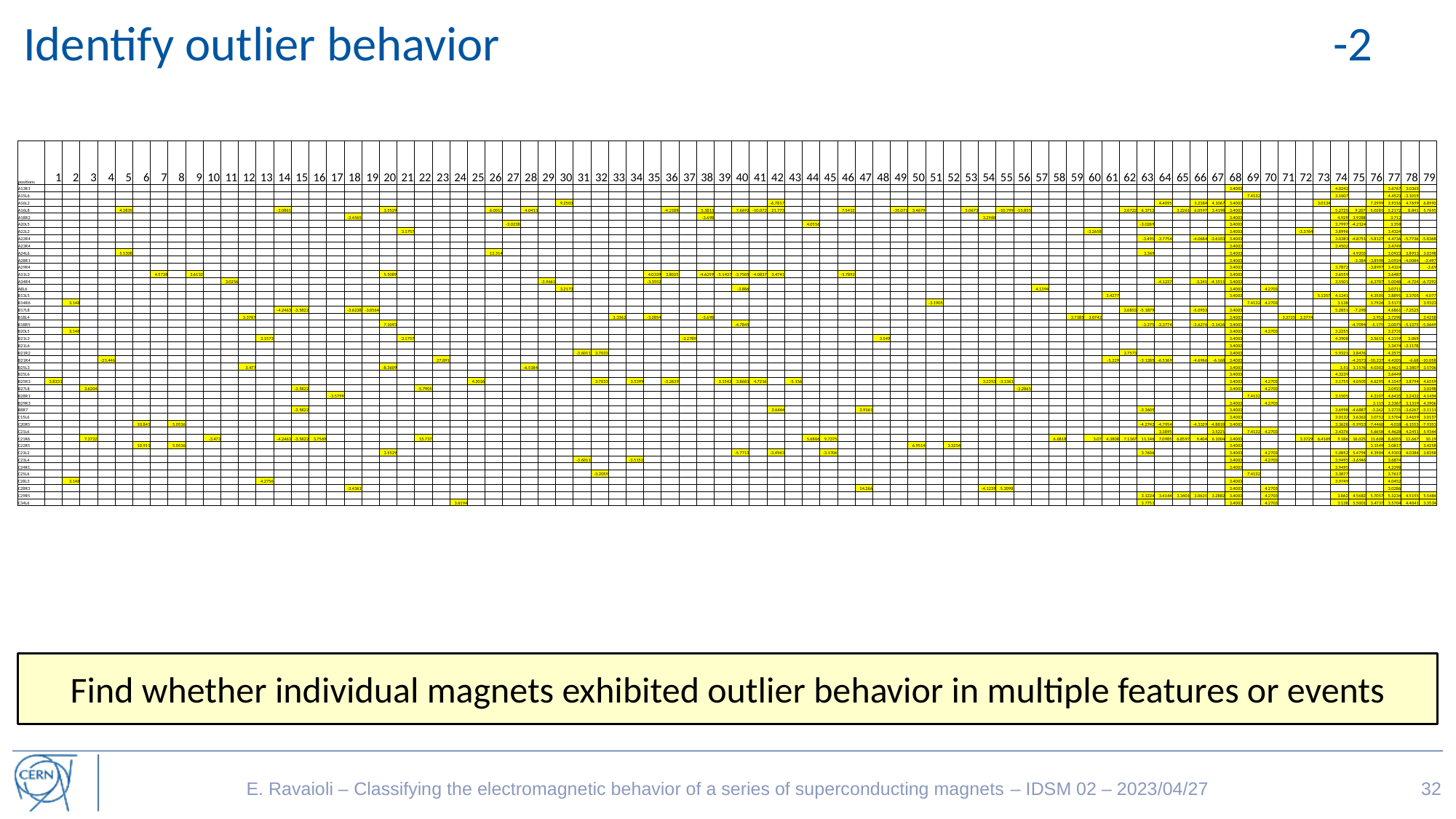

# Identify outlier behavior								-2
| positions | 1 | 2 | 3 | 4 | 5 | 6 | 7 | 8 | 9 | 10 | 11 | 12 | 13 | 14 | 15 | 16 | 17 | 18 | 19 | 20 | 21 | 22 | 23 | 24 | 25 | 26 | 27 | 28 | 29 | 30 | 31 | 32 | 33 | 34 | 35 | 36 | 37 | 38 | 39 | 40 | 41 | 42 | 43 | 44 | 45 | 46 | 47 | 48 | 49 | 50 | 51 | 52 | 53 | 54 | 55 | 56 | 57 | 58 | 59 | 60 | 61 | 62 | 63 | 64 | 65 | 66 | 67 | 68 | 69 | 70 | 71 | 72 | 73 | 74 | 75 | 76 | 77 | 78 | 79 |
| --- | --- | --- | --- | --- | --- | --- | --- | --- | --- | --- | --- | --- | --- | --- | --- | --- | --- | --- | --- | --- | --- | --- | --- | --- | --- | --- | --- | --- | --- | --- | --- | --- | --- | --- | --- | --- | --- | --- | --- | --- | --- | --- | --- | --- | --- | --- | --- | --- | --- | --- | --- | --- | --- | --- | --- | --- | --- | --- | --- | --- | --- | --- | --- | --- | --- | --- | --- | --- | --- | --- | --- | --- | --- | --- | --- | --- | --- | --- | --- |
| A13R1 |  |  |  |  |  |  |  |  |  |  |  |  |  |  |  |  |  |  |  |  |  |  |  |  |  |  |  |  |  |  |  |  |  |  |  |  |  |  |  |  |  |  |  |  |  |  |  |  |  |  |  |  |  |  |  |  |  |  |  |  |  |  |  |  |  |  |  | 3.4003 |  |  |  |  |  | 4.0242 |  |  | 3.6767 | 3.0365 |  |
| A15L6 |  |  |  |  |  |  |  |  |  |  |  |  |  |  |  |  |  |  |  |  |  |  |  |  |  |  |  |  |  |  |  |  |  |  |  |  |  |  |  |  |  |  |  |  |  |  |  |  |  |  |  |  |  |  |  |  |  |  |  |  |  |  |  |  |  |  |  |  | 7.4132 |  |  |  |  | 3.1007 |  |  | 4.4523 | -3.1019 |  |
| A16L2 |  |  |  |  |  |  |  |  |  |  |  |  |  |  |  |  |  |  |  |  |  |  |  |  |  |  |  |  |  | 9.2503 |  |  |  |  |  |  |  |  |  |  |  | -6.7817 |  |  |  |  |  |  |  |  |  |  |  |  |  |  |  |  |  |  |  |  |  | 4.4095 |  | 3.2384 | 4.1067 | 3.4003 |  |  |  |  | 3.0134 |  |  | 7.2999 | 3.9316 | 4.7699 | 6.8992 |
| A16L8 |  |  |  |  | 4.3835 |  |  |  |  |  |  |  |  | -3.0861 |  |  |  |  |  | 3.5529 |  |  |  |  |  | 6.0012 |  | 4.0413 |  |  |  |  |  |  |  | -4.2188 |  | 5.5813 |  | 7.6692 | -10.072 | 21.773 |  |  |  | 7.5412 |  |  | -35.071 | 3.4679 |  |  | 5.0673 |  | -10.799 | -15.855 |  |  |  |  |  | 3.0722 | 6.3712 |  | 3.2261 | 6.0597 | 3.4198 | 3.4003 |  |  |  |  |  | 5.2725 | 9.207 | 5.0281 | 5.2172 | 8.841 | 5.7655 |
| A18R2 |  |  |  |  |  |  |  |  |  |  |  |  |  |  |  |  |  | -3.4565 |  |  |  |  |  |  |  |  |  |  |  |  |  |  |  |  |  |  |  | -3.698 |  |  |  |  |  |  |  |  |  |  |  |  |  |  |  | 3.2968 |  |  |  |  |  |  |  |  |  |  |  |  |  | 3.4003 |  |  |  |  |  | 4.929 | 3.9288 |  | 3.712 |  |  |
| A20L5 |  |  |  |  |  |  |  |  |  |  |  |  |  |  |  |  |  |  |  |  |  |  |  |  |  |  | -3.0238 |  |  |  |  |  |  |  |  |  |  |  |  |  |  |  |  | 4.0556 |  |  |  |  |  |  |  |  |  |  |  |  |  |  |  |  |  |  | -3.0269 |  |  |  |  | 3.4003 |  |  |  |  |  | 3.7997 | -4.2124 |  | 3.358 |  |  |
| A22L2 |  |  |  |  |  |  |  |  |  |  |  |  |  |  |  |  |  |  |  |  | 3.1757 |  |  |  |  |  |  |  |  |  |  |  |  |  |  |  |  |  |  |  |  |  |  |  |  |  |  |  |  |  |  |  |  |  |  |  |  |  |  | -3.2658 |  |  |  |  |  |  |  | 3.4003 |  |  |  | -3.3764 |  | 3.8996 |  |  | 3.4324 |  |  |
| A22R4 |  |  |  |  |  |  |  |  |  |  |  |  |  |  |  |  |  |  |  |  |  |  |  |  |  |  |  |  |  |  |  |  |  |  |  |  |  |  |  |  |  |  |  |  |  |  |  |  |  |  |  |  |  |  |  |  |  |  |  |  |  |  | -3.491 | -3.7754 |  | -4.0684 | -3.6103 | 3.4003 |  |  |  |  |  | 3.0383 | -4.8751 | -5.8127 | 4.4736 | -5.7736 | -5.8368 |
| A23R4 |  |  |  |  |  |  |  |  |  |  |  |  |  |  |  |  |  |  |  |  |  |  |  |  |  |  |  |  |  |  |  |  |  |  |  |  |  |  |  |  |  |  |  |  |  |  |  |  |  |  |  |  |  |  |  |  |  |  |  |  |  |  |  |  |  |  |  | 3.4003 |  |  |  |  |  | 3.4502 |  |  | 3.4749 |  |  |
| A24L6 |  |  |  |  | 5.5308 |  |  |  |  |  |  |  |  |  |  |  |  |  |  |  |  |  |  |  |  | 13.314 |  |  |  |  |  |  |  |  |  |  |  |  |  |  |  |  |  |  |  |  |  |  |  |  |  |  |  |  |  |  |  |  |  |  |  |  | 3.369 |  |  |  |  | 3.4003 |  |  |  |  |  |  | 4.9203 |  | 3.0923 | 3.8953 | 3.0398 |
| A28R1 |  |  |  |  |  |  |  |  |  |  |  |  |  |  |  |  |  |  |  |  |  |  |  |  |  |  |  |  |  |  |  |  |  |  |  |  |  |  |  |  |  |  |  |  |  |  |  |  |  |  |  |  |  |  |  |  |  |  |  |  |  |  |  |  |  |  |  | 3.4003 |  |  |  |  |  |  | -3.384 | -3.8598 | 3.0924 | -4.0084 | -3.497 |
| A29R4 |  |  |  |  |  |  |  |  |  |  |  |  |  |  |  |  |  |  |  |  |  |  |  |  |  |  |  |  |  |  |  |  |  |  |  |  |  |  |  |  |  |  |  |  |  |  |  |  |  |  |  |  |  |  |  |  |  |  |  |  |  |  |  |  |  |  |  | 3.4003 |  |  |  |  |  | 3.7872 |  | -3.8997 | 3.4324 |  | -3.69 |
| A31L3 |  |  |  |  |  |  | 4.5728 |  | 3.6132 |  |  |  |  |  |  |  |  |  |  | 5.5089 |  |  |  |  |  |  |  |  |  |  |  |  |  |  | 4.0339 | 3.8025 |  | -4.6259 | -5.1437 | -3.7505 | -4.0837 | 3.4741 |  |  |  | -5.7892 |  |  |  |  |  |  |  |  |  |  |  |  |  |  |  |  |  |  |  |  |  | 3.4003 |  |  |  |  |  | 3.6559 |  |  | 3.6487 |  |  |
| A34R4 |  |  |  |  |  |  |  |  |  |  | 3.0256 |  |  |  |  |  |  |  |  |  |  |  |  |  |  |  |  |  | -3.9661 |  |  |  |  |  | -3.3552 |  |  |  |  |  |  |  |  |  |  |  |  |  |  |  |  |  |  |  |  |  |  |  |  |  |  |  |  | -4.1237 |  | -3.341 | -4.1511 | 3.4003 |  |  |  |  |  | 3.5501 |  | -6.3707 | 5.0048 | -4.724 | -6.7292 |
| A8L6 |  |  |  |  |  |  |  |  |  |  |  |  |  |  |  |  |  |  |  |  |  |  |  |  |  |  |  |  |  | 3.2173 |  |  |  |  |  |  |  |  |  | -3.886 |  |  |  |  |  |  |  |  |  |  |  |  |  |  |  |  | 4.1394 |  |  |  |  |  |  |  |  |  |  | 3.4003 |  | 4.2703 |  |  |  |  |  |  | 3.0711 |  |  |
| B13L5 |  |  |  |  |  |  |  |  |  |  |  |  |  |  |  |  |  |  |  |  |  |  |  |  |  |  |  |  |  |  |  |  |  |  |  |  |  |  |  |  |  |  |  |  |  |  |  |  |  |  |  |  |  |  |  |  |  |  |  |  | 3.4277 |  |  |  |  |  |  | 3.4003 |  |  |  |  | 5.1357 | 4.1241 |  | 4.3505 | 3.8891 | 3.3705 | 4.077 |
| B14R6 |  | 3.148 |  |  |  |  |  |  |  |  |  |  |  |  |  |  |  |  |  |  |  |  |  |  |  |  |  |  |  |  |  |  |  |  |  |  |  |  |  |  |  |  |  |  |  |  |  |  |  |  | -3.1905 |  |  |  |  |  |  |  |  |  |  |  |  |  |  |  |  |  | 7.4132 | 4.2703 |  |  |  | 3.138 |  | 3.7926 | 3.5173 |  | 3.9323 |
| B17L8 |  |  |  |  |  |  |  |  |  |  |  |  |  | -4.2463 | -3.5822 |  |  | -3.6238 | -3.0564 |  |  |  |  |  |  |  |  |  |  |  |  |  |  |  |  |  |  |  |  |  |  |  |  |  |  |  |  |  |  |  |  |  |  |  |  |  |  |  |  |  |  | 3.0853 | -5.1879 |  |  | -5.0933 |  | 3.4003 |  |  |  |  |  | 5.2851 | -7.298 |  | 4.6861 | -7.2525 |  |
| B18L4 |  |  |  |  |  |  |  |  |  |  |  | 3.3767 |  |  |  |  |  |  |  |  |  |  |  |  |  |  |  |  |  |  |  |  | 3.3362 |  | -3.2854 |  |  | -3.698 |  |  |  |  |  |  |  |  |  |  |  |  |  |  |  |  |  |  |  |  | 3.7385 | 3.0742 |  |  |  |  |  |  |  | 3.4003 |  |  | 3.3725 | 3.3774 |  |  |  | 3.952 | 3.7298 |  | 3.4258 |
| B18R5 |  |  |  |  |  |  |  |  |  |  |  |  |  |  |  |  |  |  |  | 7.1093 |  |  |  |  |  |  |  |  |  |  |  |  |  |  |  |  |  |  |  | -4.7845 |  |  |  |  |  |  |  |  |  |  |  |  |  |  |  |  |  |  |  |  |  |  | -3.375 | -3.3774 |  | -3.6276 | -3.1426 | 3.4003 |  |  |  |  |  |  | -4.7094 | -5.175 | 3.0075 | -5.1375 | -5.0649 |
| B20L5 |  | 3.148 |  |  |  |  |  |  |  |  |  |  |  |  |  |  |  |  |  |  |  |  |  |  |  |  |  |  |  |  |  |  |  |  |  |  |  |  |  |  |  |  |  |  |  |  |  |  |  |  |  |  |  |  |  |  |  |  |  |  |  |  |  |  |  |  |  | 3.4003 |  | 4.2703 |  |  |  | 3.2255 |  |  | 3.2731 |  |  |
| B21L3 |  |  |  |  |  |  |  |  |  |  |  |  | 3.1573 |  |  |  |  |  |  |  | 3.1757 |  |  |  |  |  |  |  |  |  |  |  |  |  |  |  | -3.2789 |  |  |  |  |  |  |  |  |  |  | 3.549 |  |  |  |  |  |  |  |  |  |  |  |  |  |  |  |  |  |  |  | 3.4003 |  |  |  |  |  | 4.3908 |  | 3.5615 | 4.3159 | 3.069 |  |
| B21L6 |  |  |  |  |  |  |  |  |  |  |  |  |  |  |  |  |  |  |  |  |  |  |  |  |  |  |  |  |  |  |  |  |  |  |  |  |  |  |  |  |  |  |  |  |  |  |  |  |  |  |  |  |  |  |  |  |  |  |  |  |  |  |  |  |  |  |  | 3.4003 |  |  |  |  |  |  |  |  | 3.3474 | -3.1178 |  |
| B21R2 |  |  |  |  |  |  |  |  |  |  |  |  |  |  |  |  |  |  |  |  |  |  |  |  |  |  |  |  |  |  | -3.6011 | 3.7033 |  |  |  |  |  |  |  |  |  |  |  |  |  |  |  |  |  |  |  |  |  |  |  |  |  |  |  |  |  | 3.7573 |  |  |  |  |  | 3.4003 |  |  |  |  |  | 5.9321 | 3.8476 |  | 4.3575 |  |  |
| B21R4 |  |  |  | -23.446 |  |  |  |  |  |  |  |  |  |  |  |  |  |  |  |  |  |  | 27.891 |  |  |  |  |  |  |  |  |  |  |  |  |  |  |  |  |  |  |  |  |  |  |  |  |  |  |  |  |  |  |  |  |  |  |  |  |  | -5.229 |  | -3.1285 | -6.5369 |  | -4.6966 | -6.168 | 3.4003 |  |  |  |  |  |  | -4.3573 | -10.237 | 4.4205 | -6.68 | -10.058 |
| B25L3 |  |  |  |  |  |  |  |  |  |  |  | 3.477 |  |  |  |  |  |  |  | -8.3609 |  |  |  |  |  |  |  | -6.5184 |  |  |  |  |  |  |  |  |  |  |  |  |  |  |  |  |  |  |  |  |  |  |  |  |  |  |  |  |  |  |  |  |  |  |  |  |  |  |  | 3.4003 |  |  |  |  |  | 3.51 | 3.1576 | 4.0302 | 3.4621 | 3.3807 | 3.5706 |
| B25L6 |  |  |  |  |  |  |  |  |  |  |  |  |  |  |  |  |  |  |  |  |  |  |  |  |  |  |  |  |  |  |  |  |  |  |  |  |  |  |  |  |  |  |  |  |  |  |  |  |  |  |  |  |  |  |  |  |  |  |  |  |  |  |  |  |  |  |  | 3.4003 |  |  |  |  |  | 4.3239 |  |  | 3.6449 |  |  |
| B25R3 | 3.8331 |  |  |  |  |  |  |  |  |  |  |  |  |  |  |  |  |  |  |  |  |  |  |  | 4.3026 |  |  |  |  |  |  | 3.7033 |  | 3.5399 |  | -3.2639 |  |  | 3.1542 | 3.8681 | 4.7216 |  | -5.156 |  |  |  |  |  |  |  |  |  |  | 3.2353 | -3.1361 |  |  |  |  |  |  |  |  |  |  |  |  | 3.4003 |  | 4.2703 |  |  |  | 3.1755 | 4.0505 | 4.6295 | 4.1547 | 3.8794 | 4.6559 |
| B27L8 |  |  | 3.6204 |  |  |  |  |  |  |  |  |  |  |  | -3.5822 |  |  |  |  |  |  | -5.7905 |  |  |  |  |  |  |  |  |  |  |  |  |  |  |  |  |  |  |  |  |  |  |  |  |  |  |  |  |  |  |  |  |  | -3.2865 |  |  |  |  |  |  |  |  |  |  |  | 3.4003 |  | 4.2703 |  |  |  |  |  |  | 3.0923 |  | 3.0398 |
| B28R1 |  |  |  |  |  |  |  |  |  |  |  |  |  |  |  |  | -3.5799 |  |  |  |  |  |  |  |  |  |  |  |  |  |  |  |  |  |  |  |  |  |  |  |  |  |  |  |  |  |  |  |  |  |  |  |  |  |  |  |  |  |  |  |  |  |  |  |  |  |  |  | 7.4132 |  |  |  |  | 3.1505 |  | 4.3107 | 4.6435 | 3.2432 | 4.1494 |
| B29R3 |  |  |  |  |  |  |  |  |  |  |  |  |  |  |  |  |  |  |  |  |  |  |  |  |  |  |  |  |  |  |  |  |  |  |  |  |  |  |  |  |  |  |  |  |  |  |  |  |  |  |  |  |  |  |  |  |  |  |  |  |  |  |  |  |  |  |  | 3.4003 |  | 4.2703 |  |  |  |  |  | 3.115 | 3.3367 | 3.1319 | 4.3906 |
| B8R7 |  |  |  |  |  |  |  |  |  |  |  |  |  |  | -3.5822 |  |  |  |  |  |  |  |  |  |  |  |  |  |  |  |  |  |  |  |  |  |  |  |  |  |  | 3.6444 |  |  |  |  | 3.9161 |  |  |  |  |  |  |  |  |  |  |  |  |  |  |  | -3.3605 |  |  |  |  | 3.4003 |  |  |  |  |  | 3.6998 | -4.6887 | -3.262 | 3.2731 | -3.6267 | -3.1111 |
| C15L6 |  |  |  |  |  |  |  |  |  |  |  |  |  |  |  |  |  |  |  |  |  |  |  |  |  |  |  |  |  |  |  |  |  |  |  |  |  |  |  |  |  |  |  |  |  |  |  |  |  |  |  |  |  |  |  |  |  |  |  |  |  |  |  |  |  |  |  | 3.4003 |  |  |  |  |  | 3.0132 | 3.6363 | 3.0752 | 3.5704 | 3.4659 | 3.0157 |
| C20R5 |  |  |  |  |  | 10.841 |  | 5.0536 |  |  |  |  |  |  |  |  |  |  |  |  |  |  |  |  |  |  |  |  |  |  |  |  |  |  |  |  |  |  |  |  |  |  |  |  |  |  |  |  |  |  |  |  |  |  |  |  |  |  |  |  |  |  | -4.2742 | -4.7954 |  | -4.3329 | -4.8818 | 3.4003 |  |  |  |  |  | 3.3628 | -5.9933 | -7.4468 | 4.038 | -6.1553 | -7.9353 |
| C21L6 |  |  |  |  |  |  |  |  |  |  |  |  |  |  |  |  |  |  |  |  |  |  |  |  |  |  |  |  |  |  |  |  |  |  |  |  |  |  |  |  |  |  |  |  |  |  |  |  |  |  |  |  |  |  |  |  |  |  |  |  |  |  |  | 3.3895 |  |  | 3.5221 |  | 7.4132 | 4.2703 |  |  |  | 3.4376 |  | 5.6658 | 4.4628 | 4.2451 | 5.9344 |
| C21R6 |  |  | 7.3722 |  |  |  |  |  |  | -3.473 |  |  |  | -4.2463 | -3.5822 | 3.7569 |  |  |  |  |  | 15.737 |  |  |  |  |  |  |  |  |  |  |  |  |  |  |  |  |  |  |  |  |  | 5.6806 | 9.7375 |  |  |  |  |  |  |  |  |  |  |  |  | 6.6818 |  | 3.07 | 4.3808 | 7.1367 | 11.146 | 7.0985 | 6.8597 | 9.404 | 6.1004 | 3.4003 |  |  |  | 3.3729 | 6.4169 | 9.186 | 16.025 | 11.608 | 8.6055 | 13.667 | 10.19 |
| C22R5 |  |  |  |  |  | 10.911 |  | 5.0536 |  |  |  |  |  |  |  |  |  |  |  |  |  |  |  |  |  |  |  |  |  |  |  |  |  |  |  |  |  |  |  |  |  |  |  |  |  |  |  |  |  | 6.9514 |  | 3.3254 |  |  |  |  |  |  |  |  |  |  |  |  |  |  |  | 3.4003 |  |  |  |  |  |  |  | 3.1549 | 3.0817 |  | 3.4258 |
| C23L2 |  |  |  |  |  |  |  |  |  |  |  |  |  |  |  |  |  |  |  | 3.5529 |  |  |  |  |  |  |  |  |  |  |  |  |  |  |  |  |  |  |  | -5.7713 |  | -3.4943 |  |  | -3.1706 |  |  |  |  |  |  |  |  |  |  |  |  |  |  |  |  |  | 3.7606 |  |  |  |  | 3.4003 |  | 4.2703 |  |  |  | 5.0852 | 5.4794 | 4.3904 | 4.9303 | 4.0384 | 3.8358 |
| C23L4 |  |  |  |  |  |  |  |  |  |  |  |  |  |  |  |  |  |  |  |  |  |  |  |  |  |  |  |  |  |  | -3.6011 |  |  | -3.5152 |  |  |  |  |  |  |  |  |  |  |  |  |  |  |  |  |  |  |  |  |  |  |  |  |  |  |  |  |  |  |  |  |  | 3.4003 |  | 4.2703 |  |  |  | 3.9495 | -3.6946 |  | 3.6874 |  |  |
| C24R1 |  |  |  |  |  |  |  |  |  |  |  |  |  |  |  |  |  |  |  |  |  |  |  |  |  |  |  |  |  |  |  |  |  |  |  |  |  |  |  |  |  |  |  |  |  |  |  |  |  |  |  |  |  |  |  |  |  |  |  |  |  |  |  |  |  |  |  | 3.4003 |  |  |  |  |  | 3.9495 |  |  | 4.2398 |  |  |
| C25L6 |  |  |  |  |  |  |  |  |  |  |  |  |  |  |  |  |  |  |  |  |  |  |  |  |  |  |  |  |  |  |  | -3.2059 |  |  |  |  |  |  |  |  |  |  |  |  |  |  |  |  |  |  |  |  |  |  |  |  |  |  |  |  |  |  |  |  |  |  |  |  | 7.4132 |  |  |  |  | 3.3877 |  |  | 3.7617 |  |  |
| C28L3 |  | 3.148 |  |  |  |  |  |  |  |  |  |  | 4.2756 |  |  |  |  |  |  |  |  |  |  |  |  |  |  |  |  |  |  |  |  |  |  |  |  |  |  |  |  |  |  |  |  |  |  |  |  |  |  |  |  |  |  |  |  |  |  |  |  |  |  |  |  |  |  | 3.4003 |  |  |  |  |  | 3.9749 |  |  | 4.0452 |  |  |
| C28R3 |  |  |  |  |  |  |  |  |  |  |  |  |  |  |  |  |  | -3.4361 |  |  |  |  |  |  |  |  |  |  |  |  |  |  |  |  |  |  |  |  |  |  |  |  |  |  |  |  | 14.266 |  |  |  |  |  |  | -4.1239 | 5.3098 |  |  |  |  |  |  |  |  |  |  |  |  | 3.4003 |  | 4.2703 |  |  |  |  |  |  | 3.0286 |  |  |
| C29R5 |  |  |  |  |  |  |  |  |  |  |  |  |  |  |  |  |  |  |  |  |  |  |  |  |  |  |  |  |  |  |  |  |  |  |  |  |  |  |  |  |  |  |  |  |  |  |  |  |  |  |  |  |  |  |  |  |  |  |  |  |  |  | 3.1224 | 3.4144 | 3.3401 | 3.0621 | 3.2882 | 3.4003 |  | 4.2703 |  |  |  | 3.862 | 4.5682 | 5.7057 | 5.3234 | 4.5155 | 5.5484 |
| C34L6 |  |  |  |  |  |  |  |  |  |  |  |  |  |  |  |  |  |  |  |  |  |  |  | 3.6194 |  |  |  |  |  |  |  |  |  |  |  |  |  |  |  |  |  |  |  |  |  |  |  |  |  |  |  |  |  |  |  |  |  |  |  |  |  |  | 3.7751 |  |  |  |  | 3.4003 |  | 4.2703 |  |  |  | 3.138 | 5.5001 | 3.4737 | 3.5704 | 4.4041 | 3.3534 |
Find whether individual magnets exhibited outlier behavior in multiple features or events